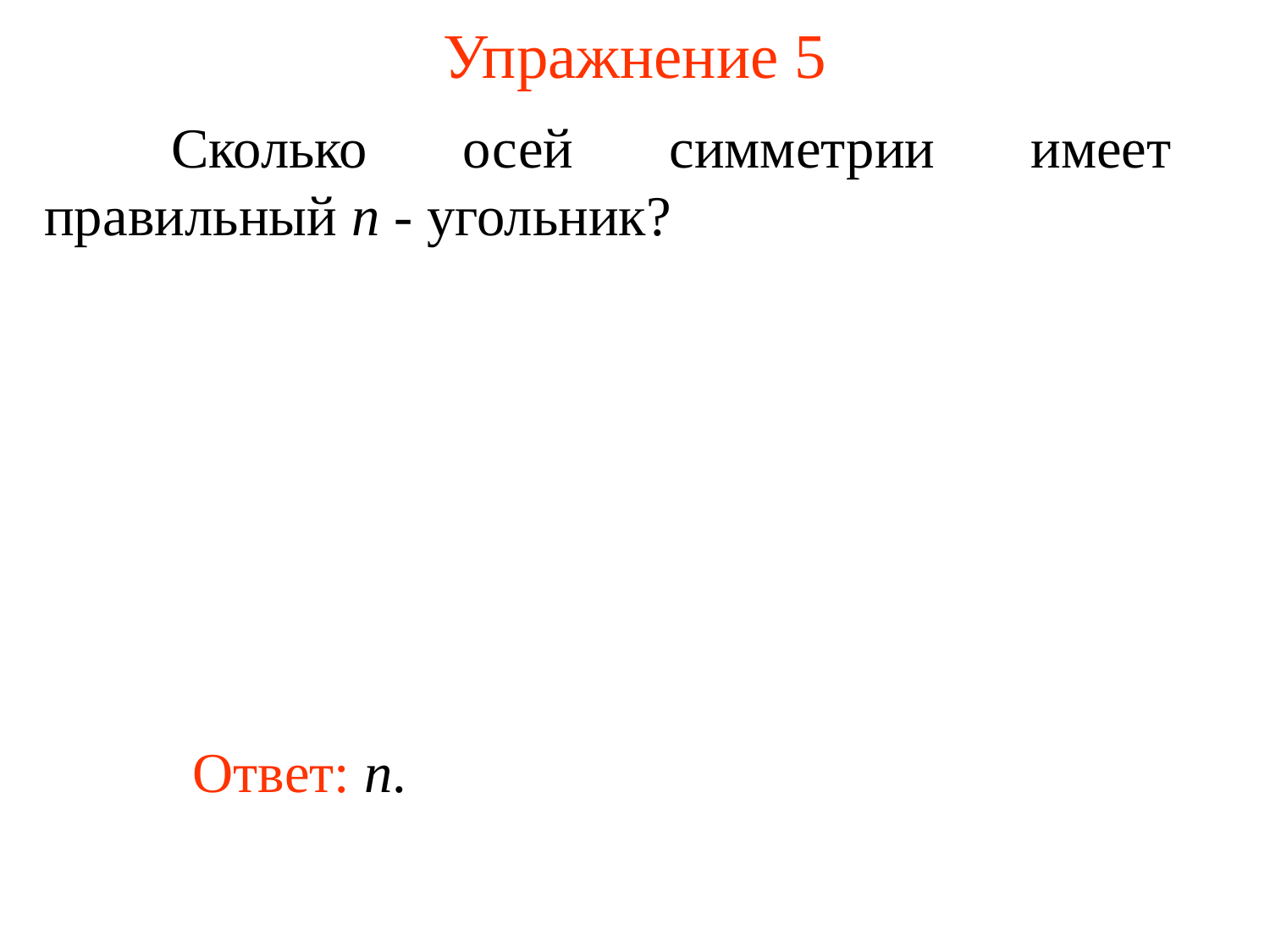

# Упражнение 5
	Сколько  осей  симметрии  имеет правильный n - угольник?
	Ответ: n.